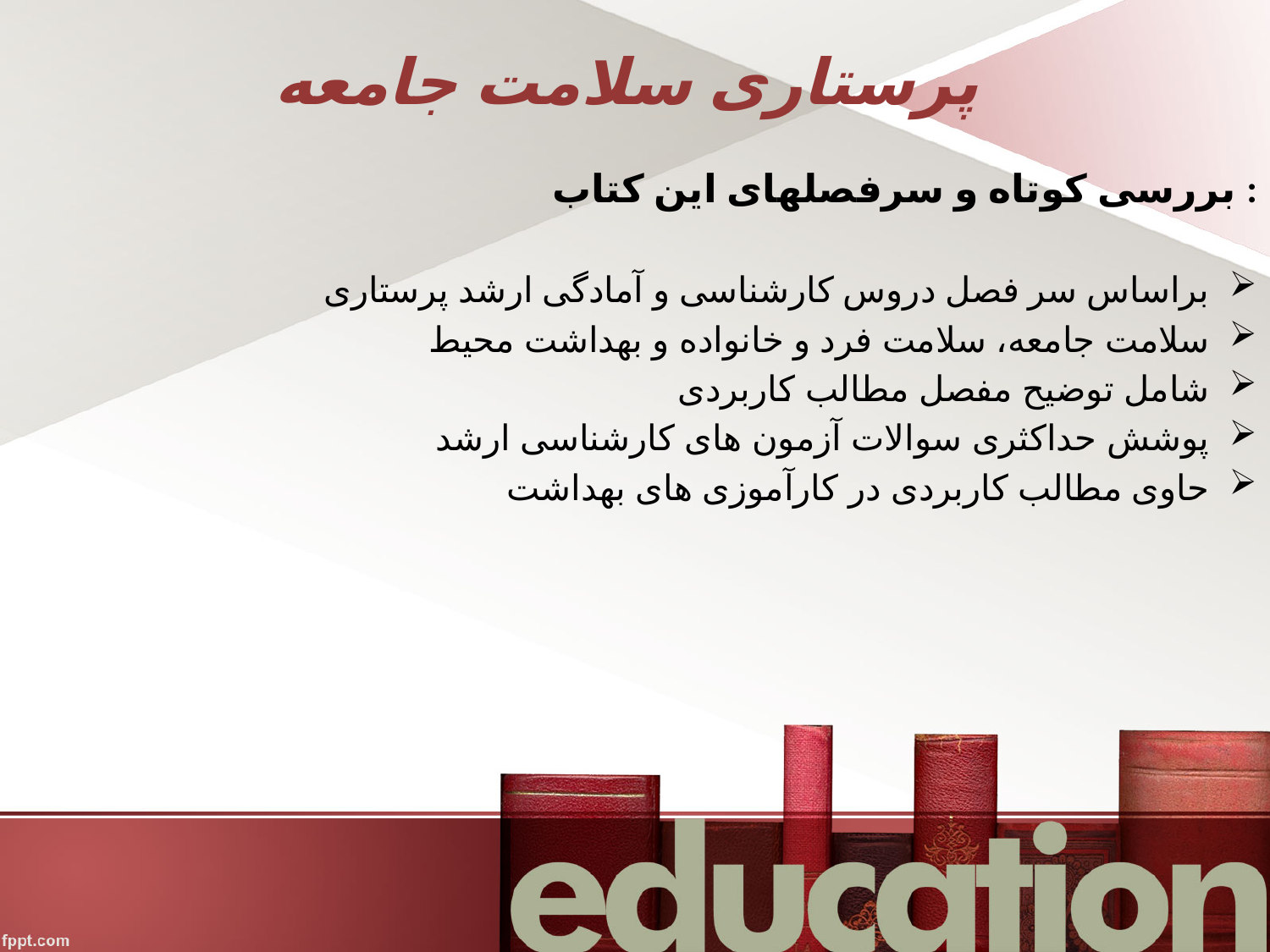

# پرستاری سلامت جامعه
بررسی کوتاه و سرفصلهای این کتاب :

براساس سر فصل دروس کارشناسی و آمادگی ارشد پرستاری
سلامت جامعه، سلامت فرد و خانواده و بهداشت محیط
شامل توضیح مفصل مطالب کاربردی
پوشش حداکثری سوالات آزمون های کارشناسی ارشد
حاوی مطالب کاربردی در کارآموزی های بهداشت